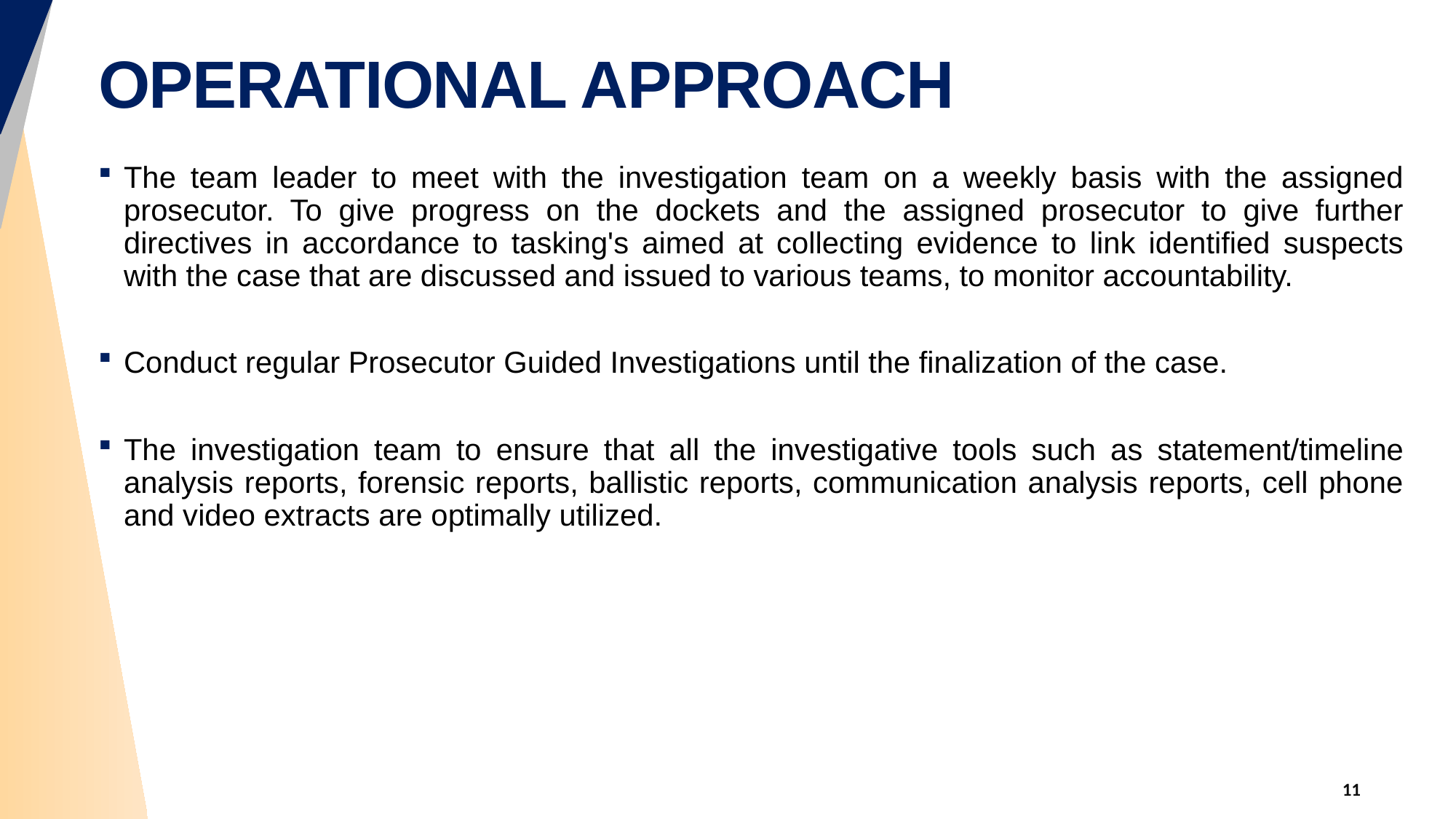

# OPERATIONAL APPROACH
The team leader to meet with the investigation team on a weekly basis with the assigned prosecutor. To give progress on the dockets and the assigned prosecutor to give further directives in accordance to tasking's aimed at collecting evidence to link identified suspects with the case that are discussed and issued to various teams, to monitor accountability.

Conduct regular Prosecutor Guided Investigations until the finalization of the case.

The investigation team to ensure that all the investigative tools such as statement/timeline analysis reports, forensic reports, ballistic reports, communication analysis reports, cell phone and video extracts are optimally utilized.
11